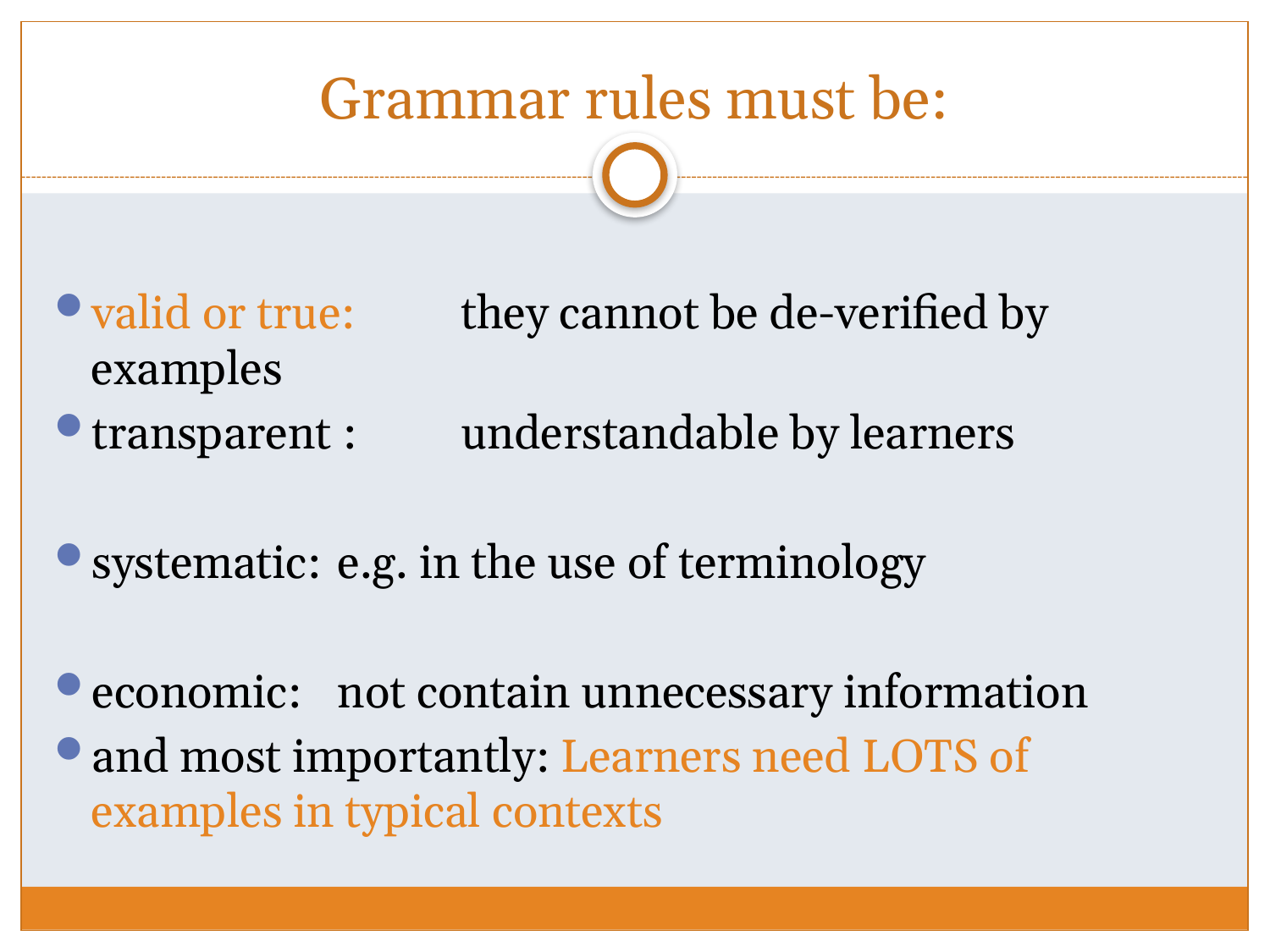

# Grammar rules must be:

valid or true: 	they cannot be de-verified by 					examples
transparent :	understandable by learners

systematic:	e.g. in the use of terminology

economic:	not contain unnecessary information
and most importantly: Learners need LOTS of examples in typical contexts